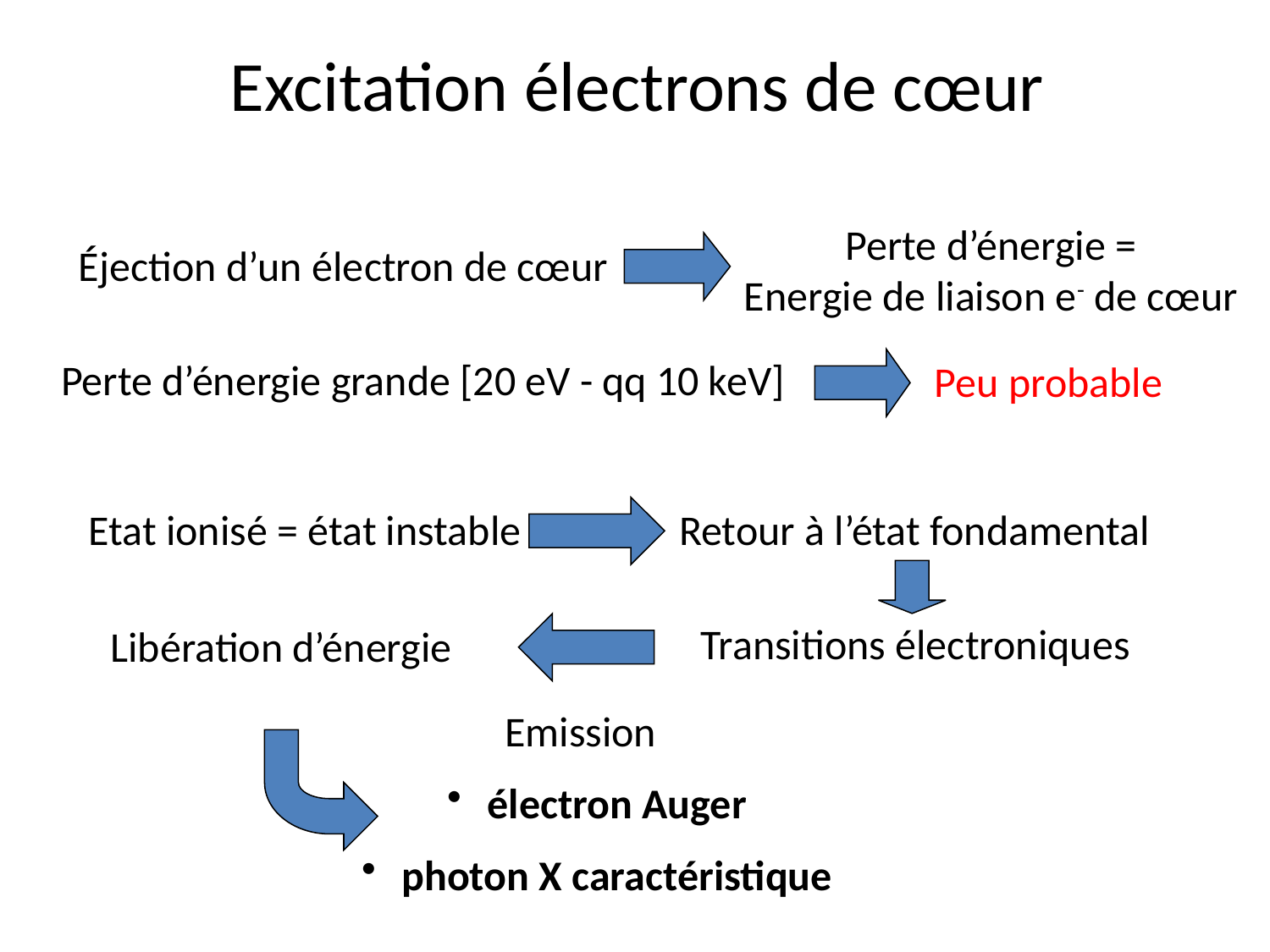

# Excitation électrons de cœur
Perte d’énergie =
Energie de liaison e- de cœur
Éjection d’un électron de cœur

Perte d’énergie grande [20 eV - qq 10 keV]

Peu probable
Etat ionisé = état instable

Retour à l’état fondamental

Transitions électroniques
Libération d’énergie

Emission
 électron Auger
 photon X caractéristique